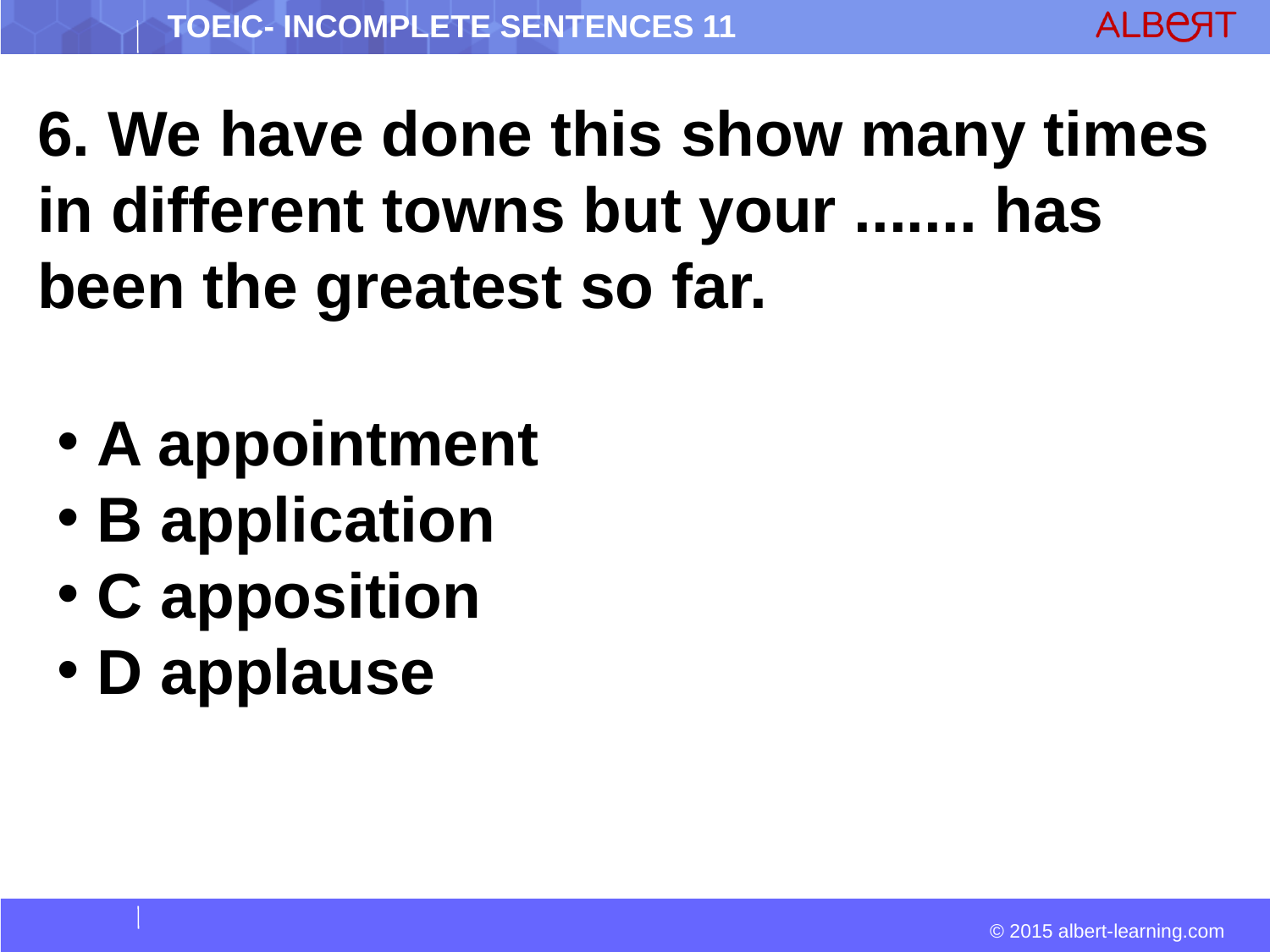

6. We have done this show many times in different towns but your ....... has been the greatest so far.
 A appointment
 B application
 C apposition
 D applause